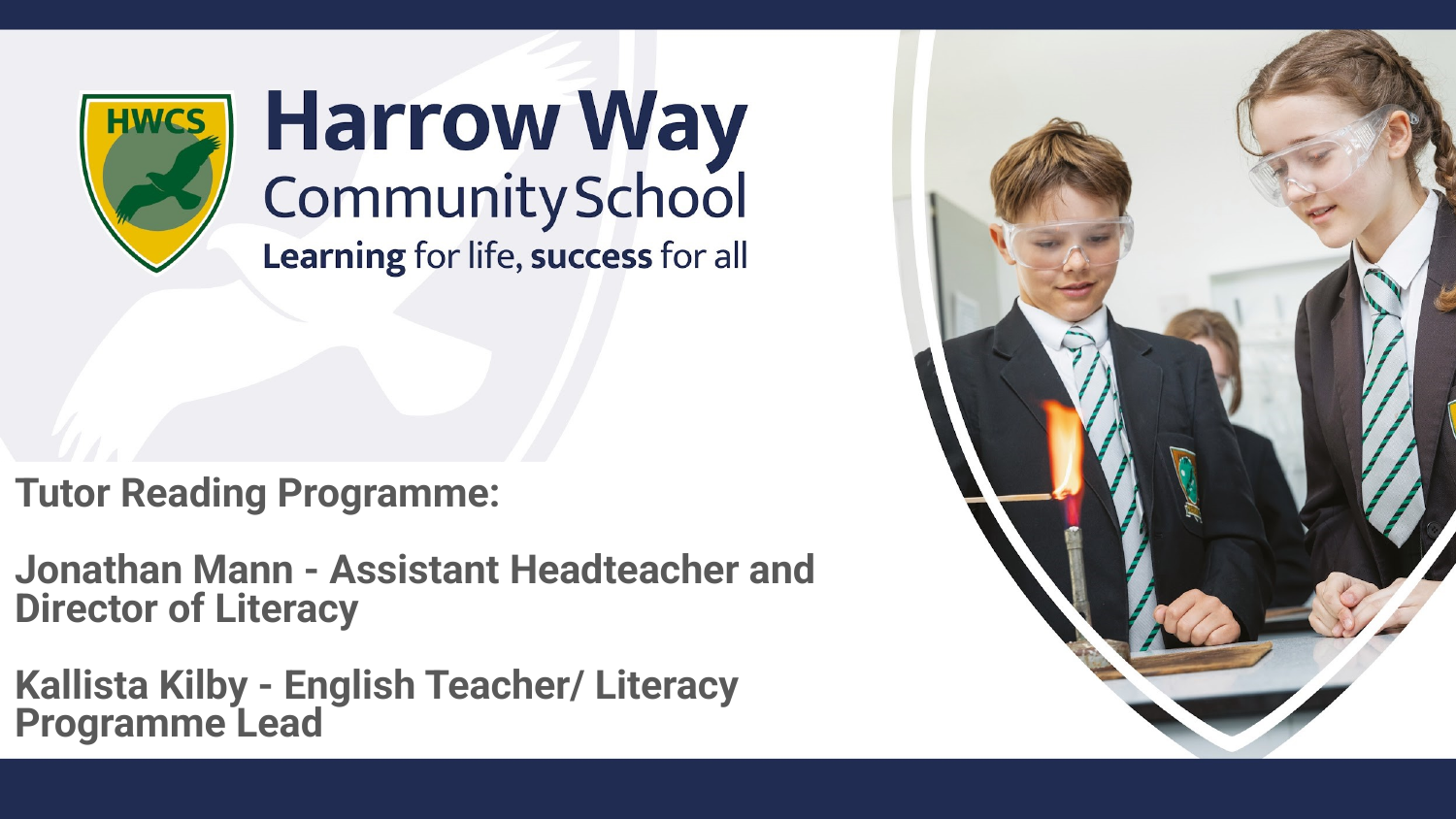

Tutor Reading Programme:

Jonathan Mann - Assistant Headteacher and Director of Literacy

Kallista Kilby - English Teacher/ Literacy Programme Lead